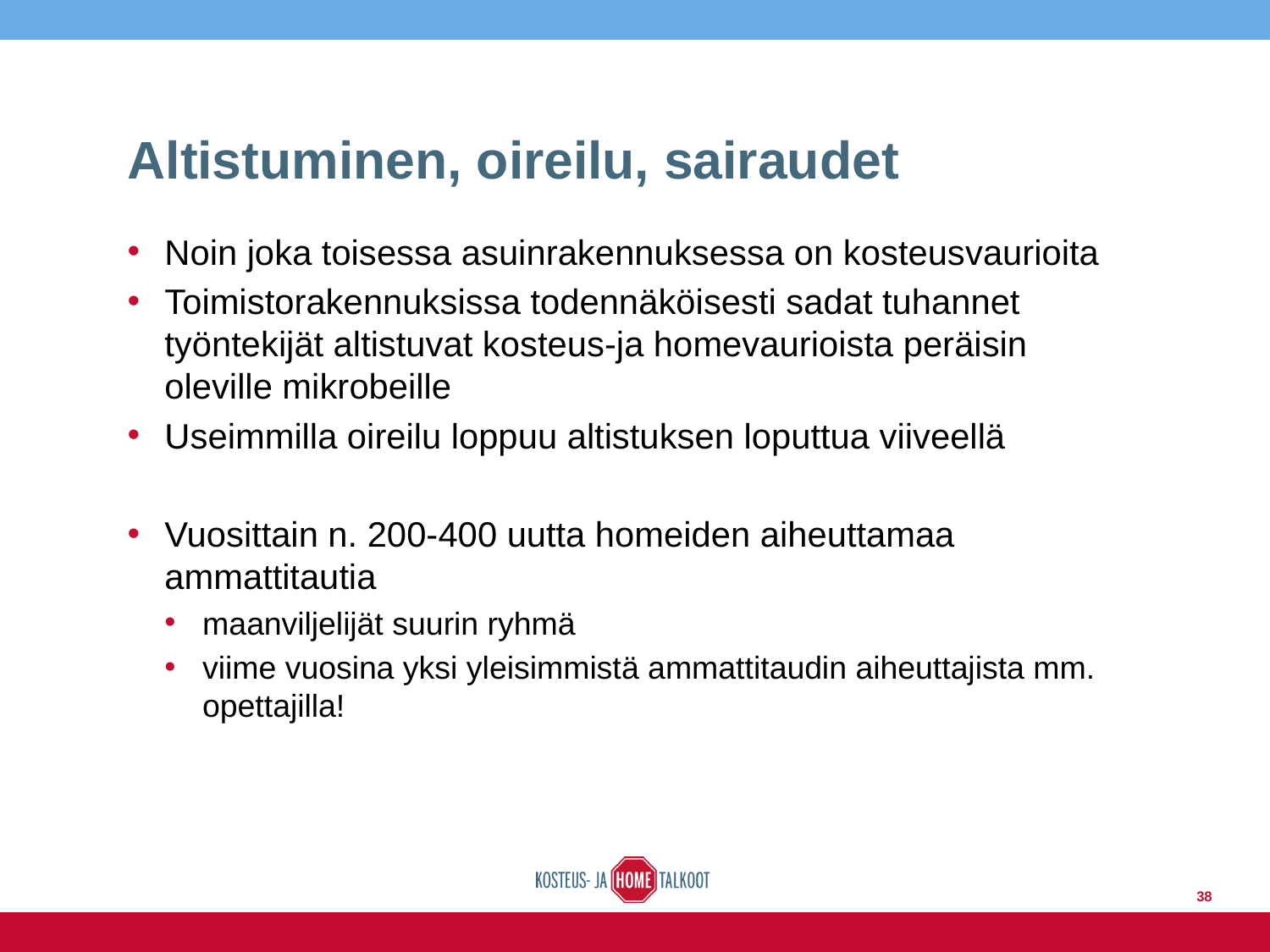

# Altistuminen, oireilu, sairaudet
Noin joka toisessa asuinrakennuksessa on kosteusvaurioita
Toimistorakennuksissa todennäköisesti sadat tuhannet työntekijät altistuvat kosteus-ja homevaurioista peräisin oleville mikrobeille
Useimmilla oireilu loppuu altistuksen loputtua viiveellä

Vuosittain n. 200-400 uutta homeiden aiheuttamaa ammattitautia
maanviljelijät suurin ryhmä
viime vuosina yksi yleisimmistä ammattitaudin aiheuttajista mm. opettajilla!

38